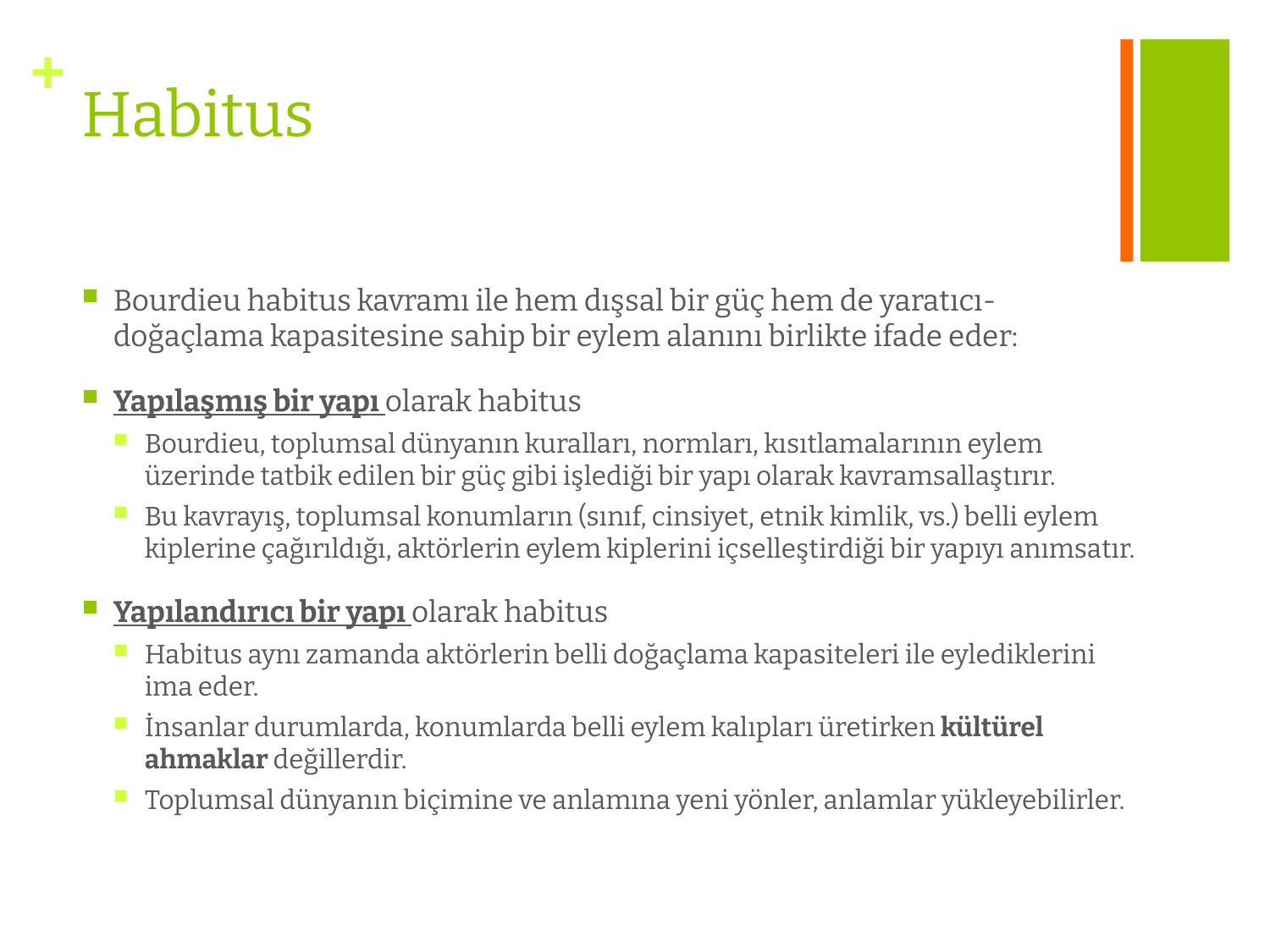

# Habitus
Bourdieu habitus kavramı ile hem dışsal bir güç hem de yaratıcı-doğaçlama kapasitesine sahip bir eylem alanını birlikte ifade eder:
Yapılaşmış bir yapı olarak habitus
Bourdieu, toplumsal dünyanın kuralları, normları, kısıtlamalarının eylem üzerinde tatbik edilen bir güç gibi işlediği bir yapı olarak kavramsallaştırır.
Bu kavrayış, toplumsal konumların (sınıf, cinsiyet, etnik kimlik, vs.) belli eylem kiplerine çağırıldığı, aktörlerin eylem kiplerini içselleştirdiği bir yapıyı anımsatır.
Yapılandırıcı bir yapı olarak habitus
Habitus aynı zamanda aktörlerin belli doğaçlama kapasiteleri ile eylediklerini ima eder.
İnsanlar durumlarda, konumlarda belli eylem kalıpları üretirken kültürel ahmaklar değillerdir.
Toplumsal dünyanın biçimine ve anlamına yeni yönler, anlamlar yükleyebilirler.